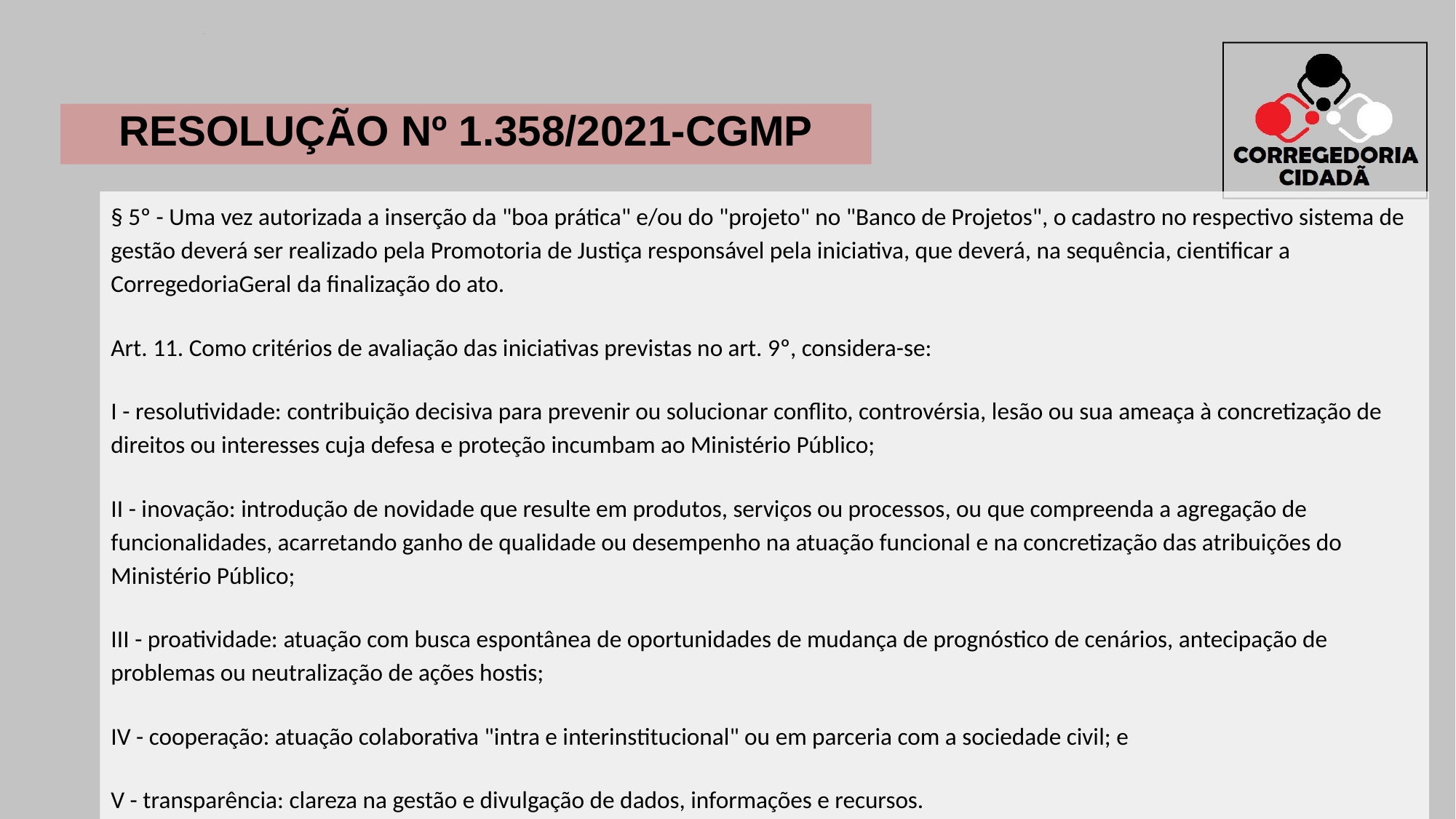

RESOLUÇÃO Nº 1.358/2021-CGMP
§ 5º - Uma vez autorizada a inserção da "boa prática" e/ou do "projeto" no "Banco de Projetos", o cadastro no respectivo sistema de gestão deverá ser realizado pela Promotoria de Justiça responsável pela iniciativa, que deverá, na sequência, cientificar a CorregedoriaGeral da finalização do ato.
Art. 11. Como critérios de avaliação das iniciativas previstas no art. 9º, considera-se:
I - resolutividade: contribuição decisiva para prevenir ou solucionar conflito, controvérsia, lesão ou sua ameaça à concretização de direitos ou interesses cuja defesa e proteção incumbam ao Ministério Público;
II - inovação: introdução de novidade que resulte em produtos, serviços ou processos, ou que compreenda a agregação de funcionalidades, acarretando ganho de qualidade ou desempenho na atuação funcional e na concretização das atribuições do Ministério Público;
III - proatividade: atuação com busca espontânea de oportunidades de mudança de prognóstico de cenários, antecipação de problemas ou neutralização de ações hostis;
IV - cooperação: atuação colaborativa "intra e interinstitucional" ou em parceria com a sociedade civil; e
V - transparência: clareza na gestão e divulgação de dados, informações e recursos.